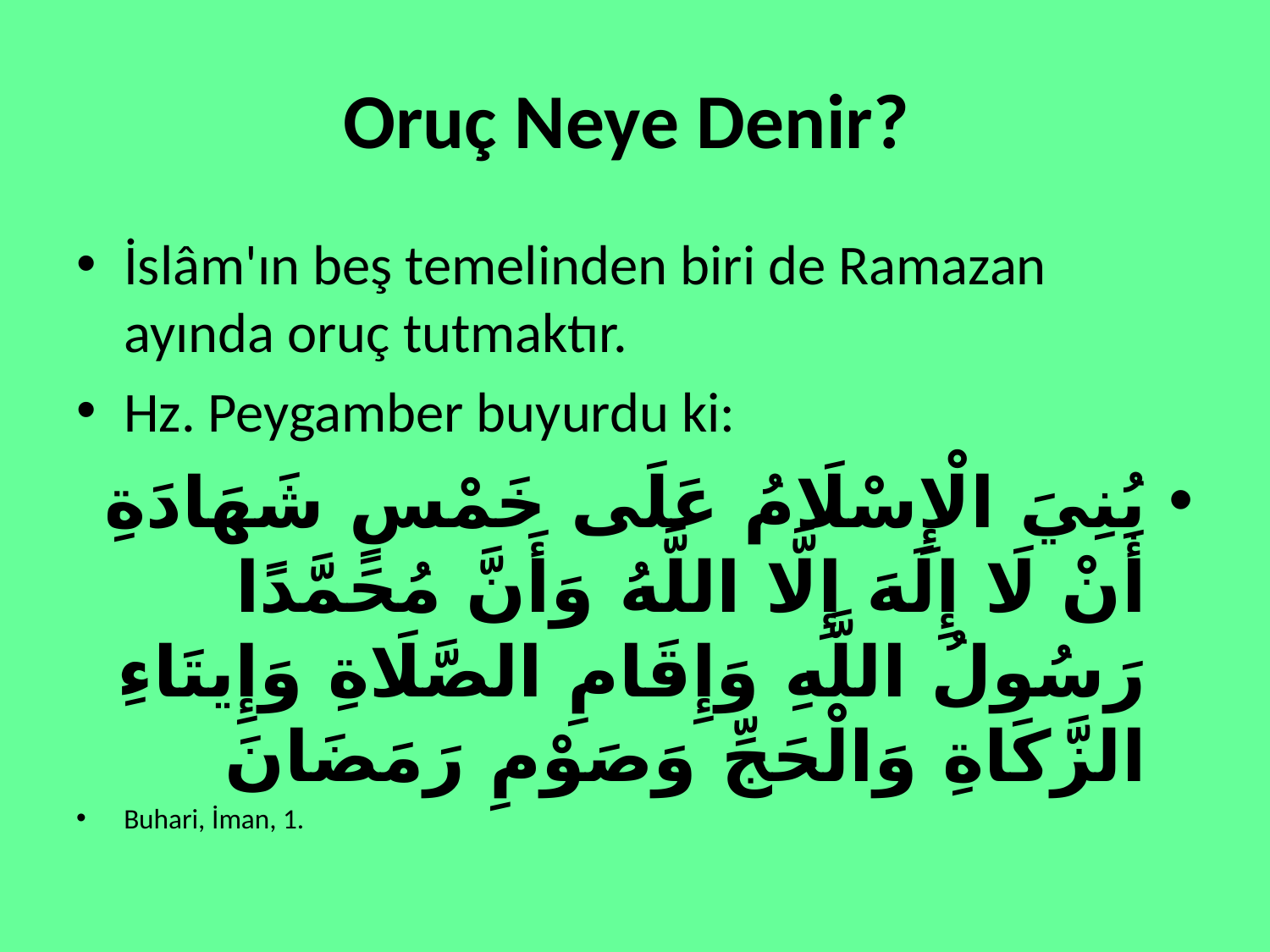

# Oruç Neye Denir?
İslâm'ın beş temelinden biri de Ramazan ayında oruç tutmaktır.
Hz. Peygamber buyurdu ki:
بُنِيَ الْإِسْلَامُ عَلَى خَمْسٍ شَهَادَةِ أَنْ لَا إِلَهَ إِلَّا اللَّهُ وَأَنَّ مُحَمَّدًا رَسُولُ اللَّهِ وَإِقَامِ الصَّلَاةِ وَإِيتَاءِ الزَّكَاةِ وَالْحَجِّ وَصَوْمِ رَمَضَانَ
Buhari, İman, 1.